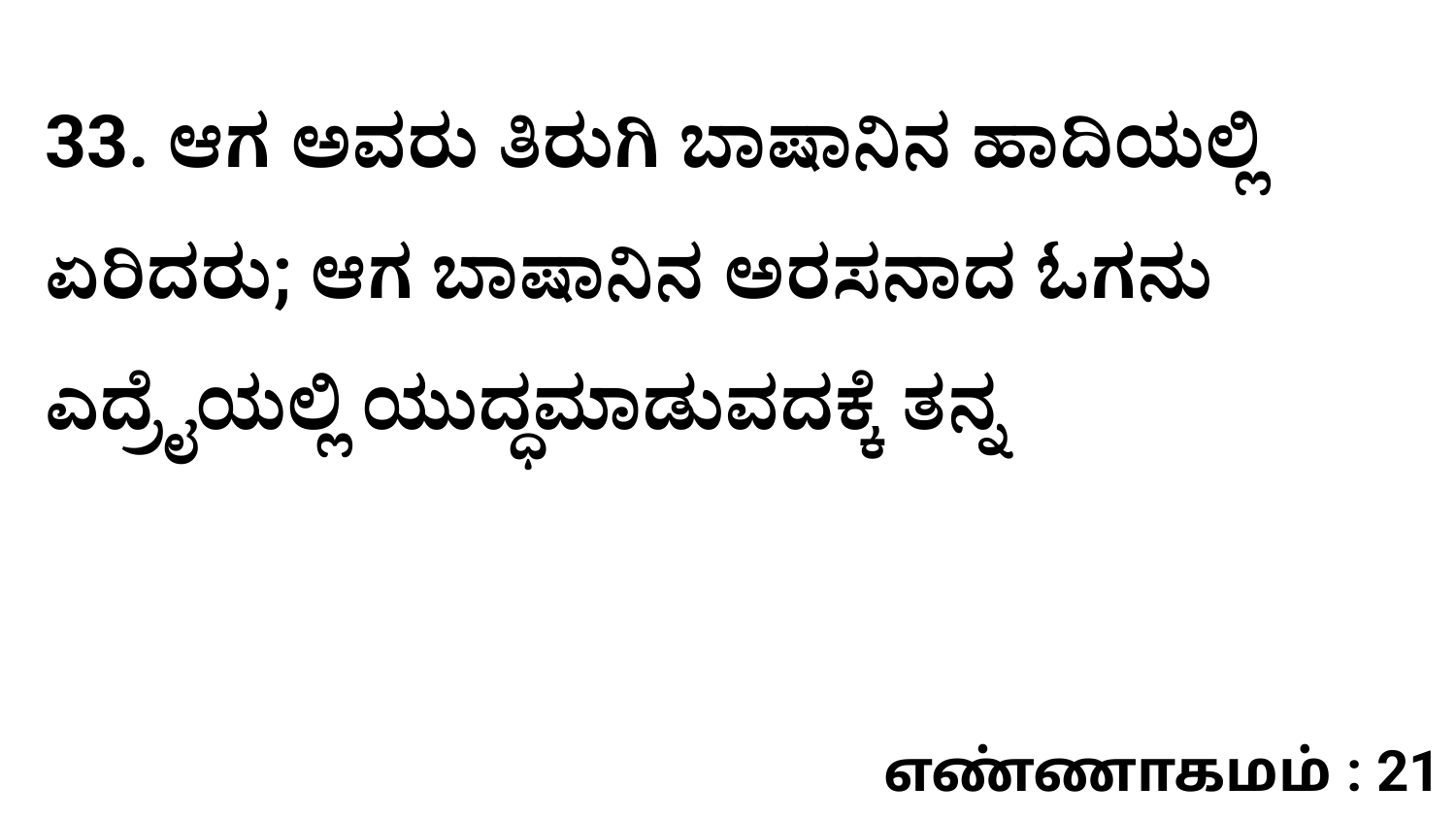

33. ಆಗ ಅವರು ತಿರುಗಿ ಬಾಷಾನಿನ ಹಾದಿಯಲ್ಲಿ ಏರಿದರು; ಆಗ ಬಾಷಾನಿನ ಅರಸನಾದ ಓಗನು ಎದ್ರೈಯಲ್ಲಿ ಯುದ್ಧಮಾಡುವದಕ್ಕೆ ತನ್ನ
எண்ணாகமம் : 21